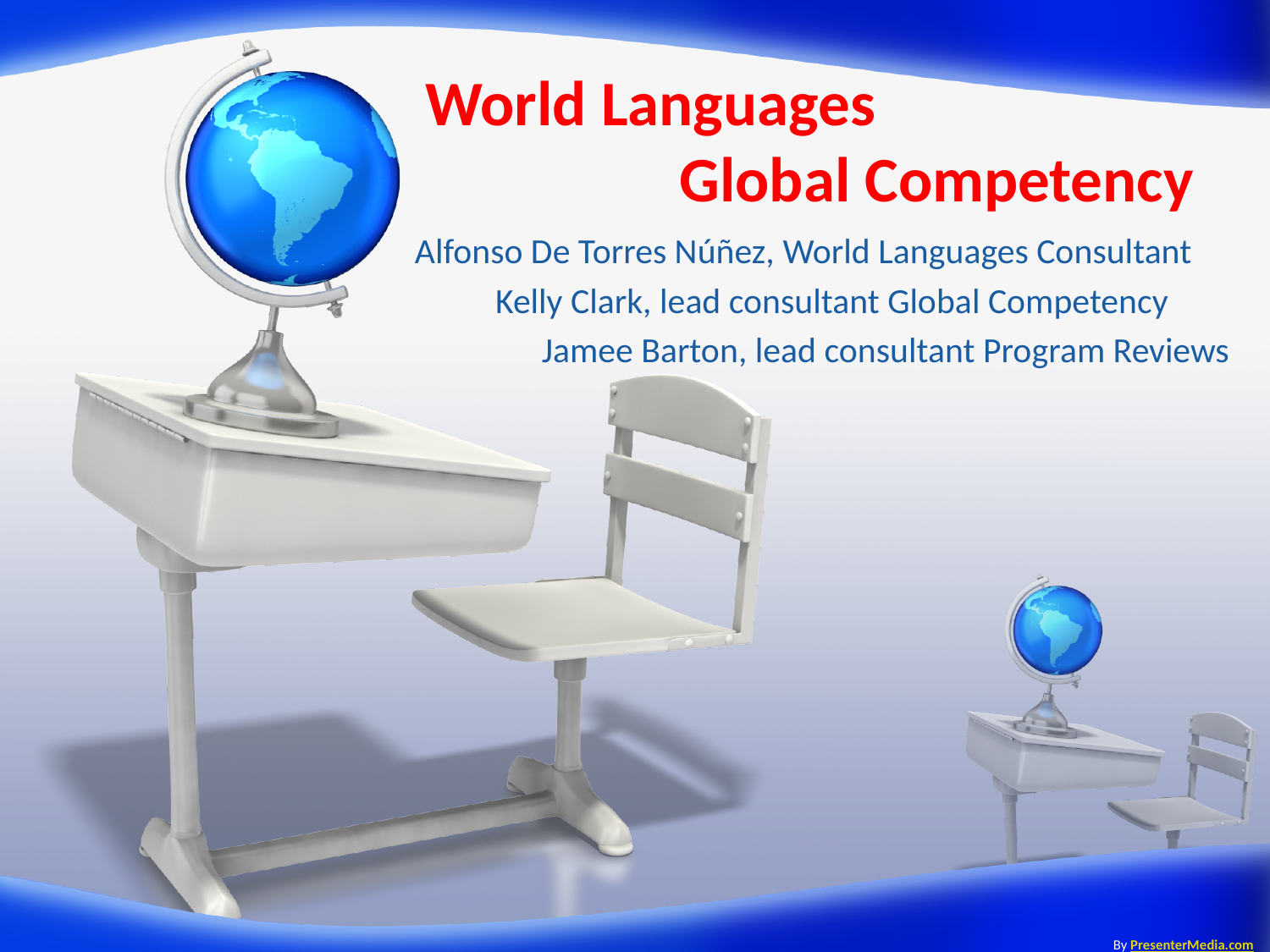

# World Languages Global Competency
Alfonso De Torres Núñez, World Languages Consultant
          Kelly Clark, lead consultant Global Competency
	Jamee Barton, lead consultant Program Reviews
By PresenterMedia.com